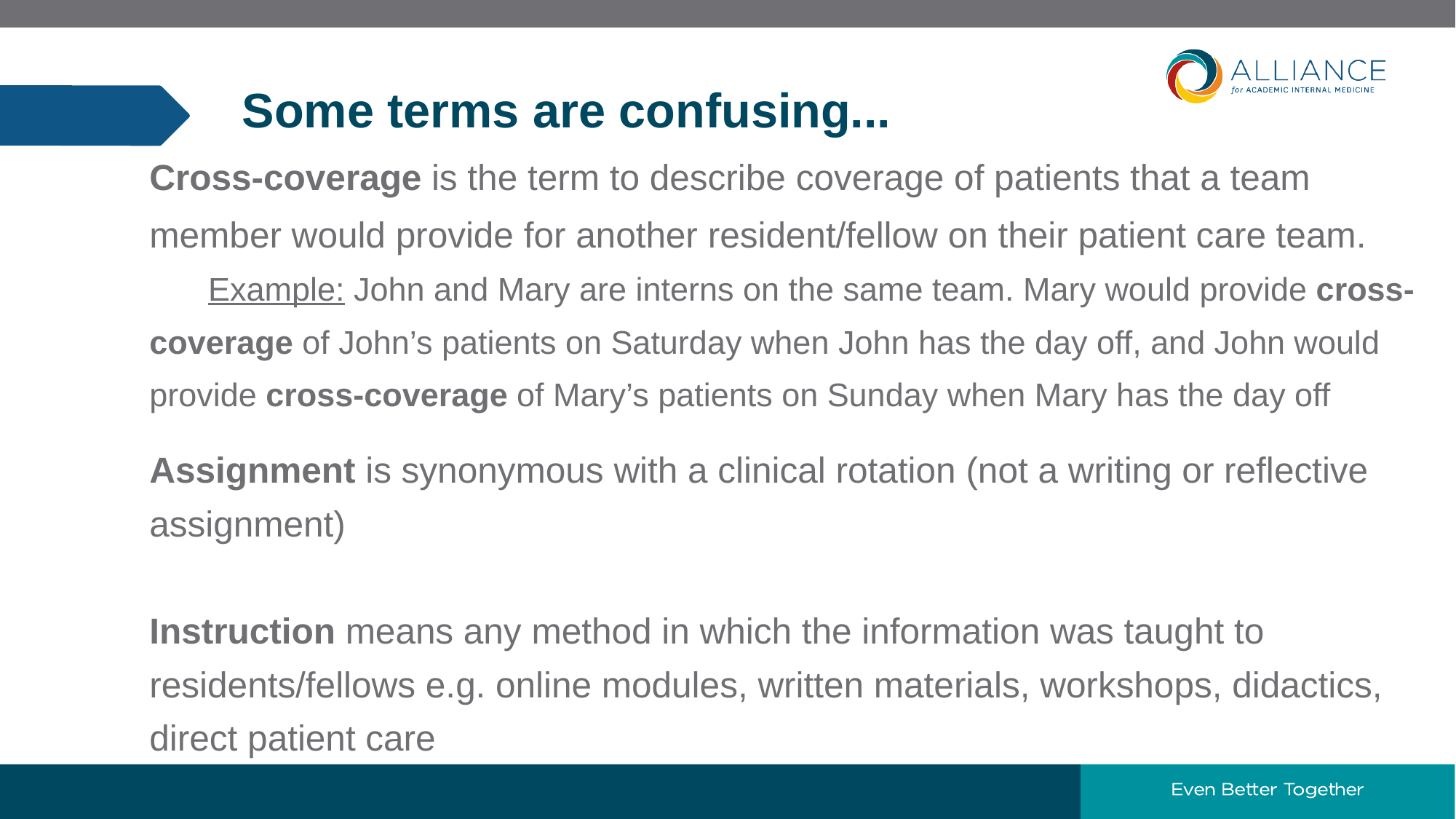

8
# Some terms are confusing...
Cross-coverage is the term to describe coverage of patients that a team member would provide for another resident/fellow on their patient care team.
	Example: John and Mary are interns on the same team. Mary would provide cross-coverage of John’s patients on Saturday when John has the day off, and John would provide cross-coverage of Mary’s patients on Sunday when Mary has the day off

Assignment is synonymous with a clinical rotation (not a writing or reflective assignment)

Instruction means any method in which the information was taught to residents/fellows e.g. online modules, written materials, workshops, didactics, direct patient care